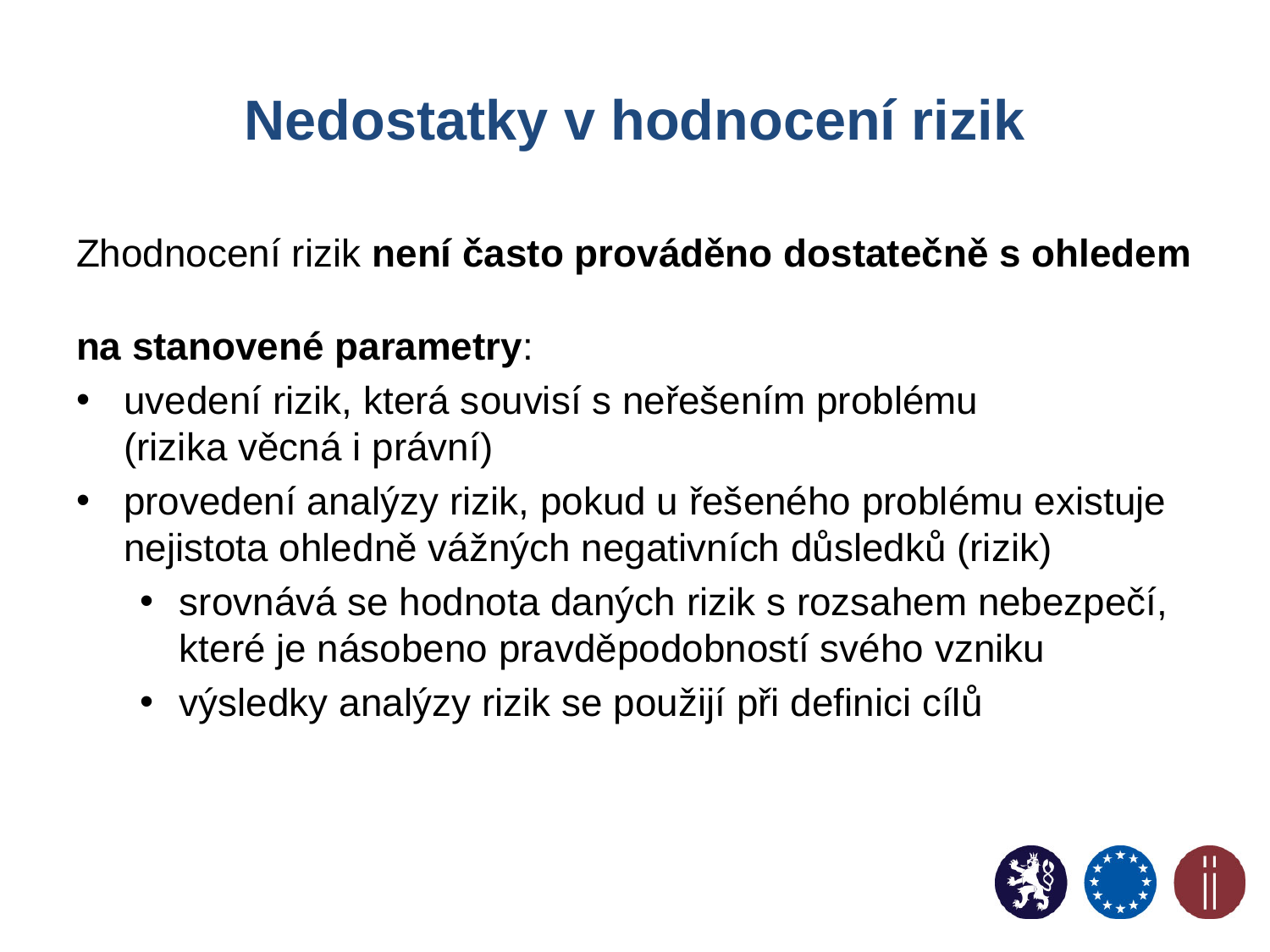

# Nedostatky v hodnocení rizik
Zhodnocení rizik není často prováděno dostatečně s ohledem
na stanovené parametry:
uvedení rizik, která souvisí s neřešením problému
(rizika věcná i právní)
provedení analýzy rizik, pokud u řešeného problému existuje nejistota ohledně vážných negativních důsledků (rizik)
srovnává se hodnota daných rizik s rozsahem nebezpečí, které je násobeno pravděpodobností svého vzniku
výsledky analýzy rizik se použijí při definici cílů